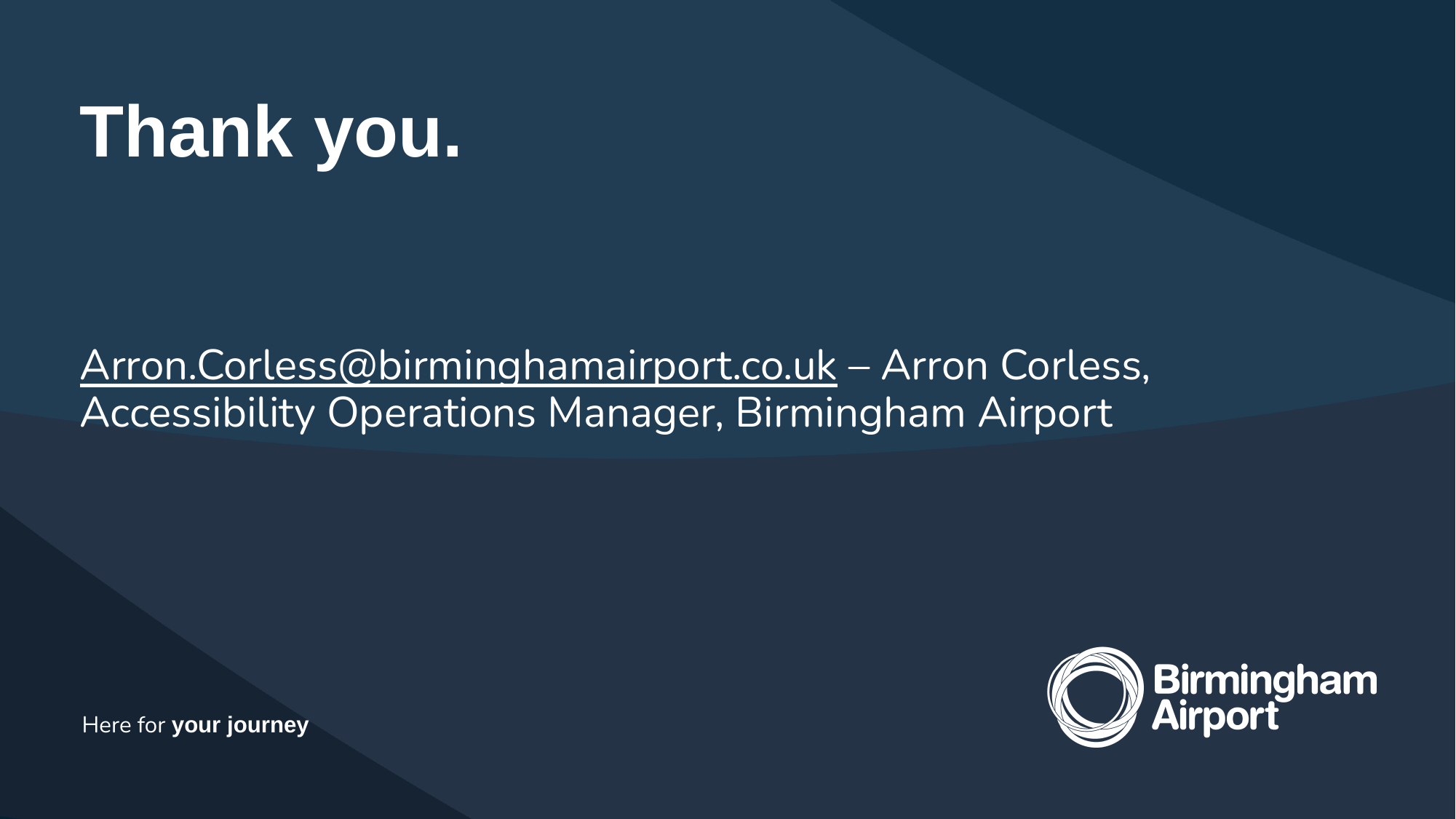

Thank you.
Arron.Corless@birminghamairport.co.uk – Arron Corless, Accessibility Operations Manager, Birmingham Airport